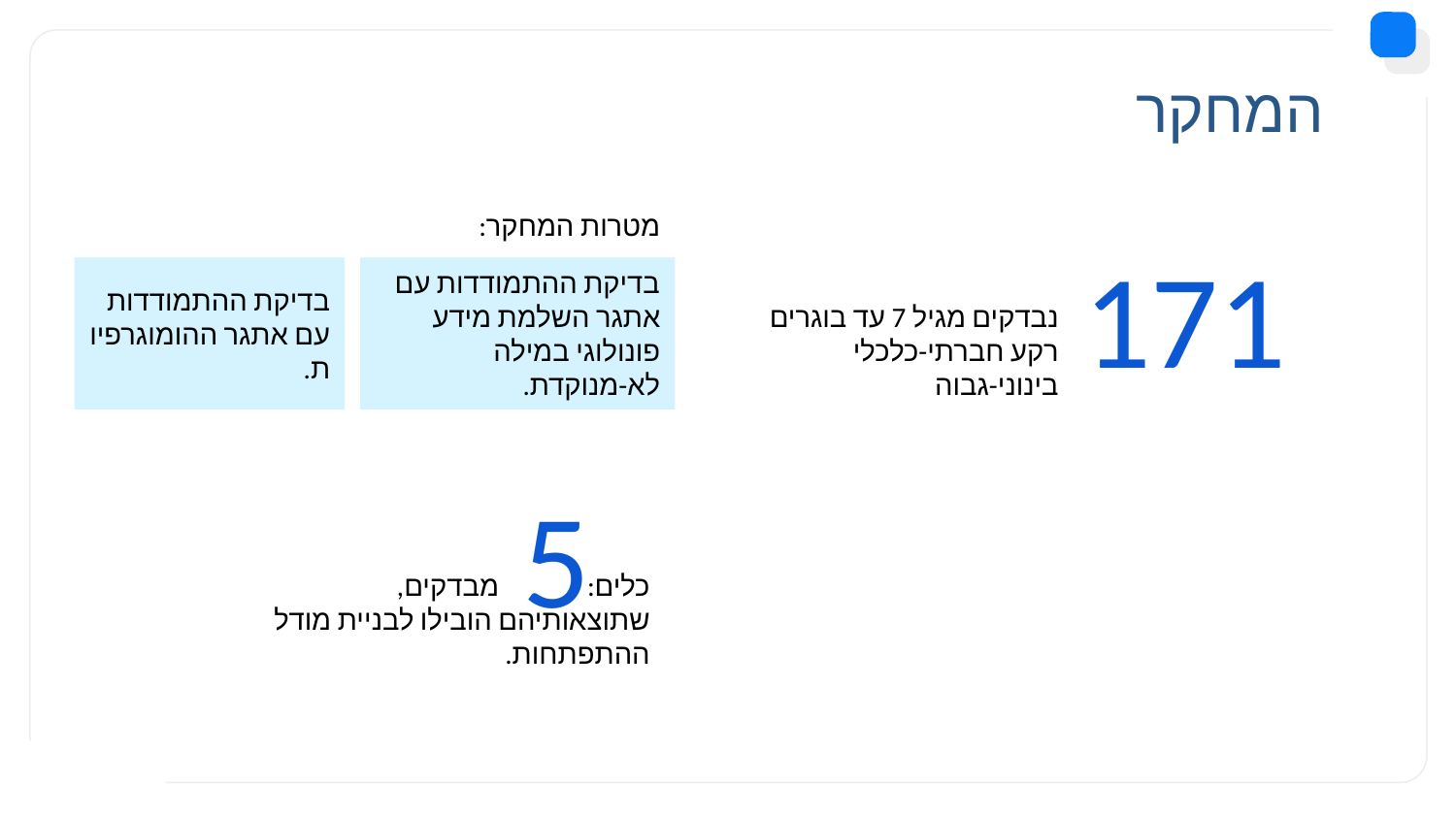

# המחקר
מטרות המחקר:
171

בדיקת ההתמודדות
עם אתגר ההומוגרפיות.

בדיקת ההתמודדות עם אתגר השלמת מידע פונולוגי במילה לא-מנוקדת.
נבדקים מגיל 7 עד בוגרים
רקע חברתי-כלכלי בינוני-גבוה
5
כלים:              מבדקים,
שתוצאותיהם הובילו לבניית מודל ההתפתחות.